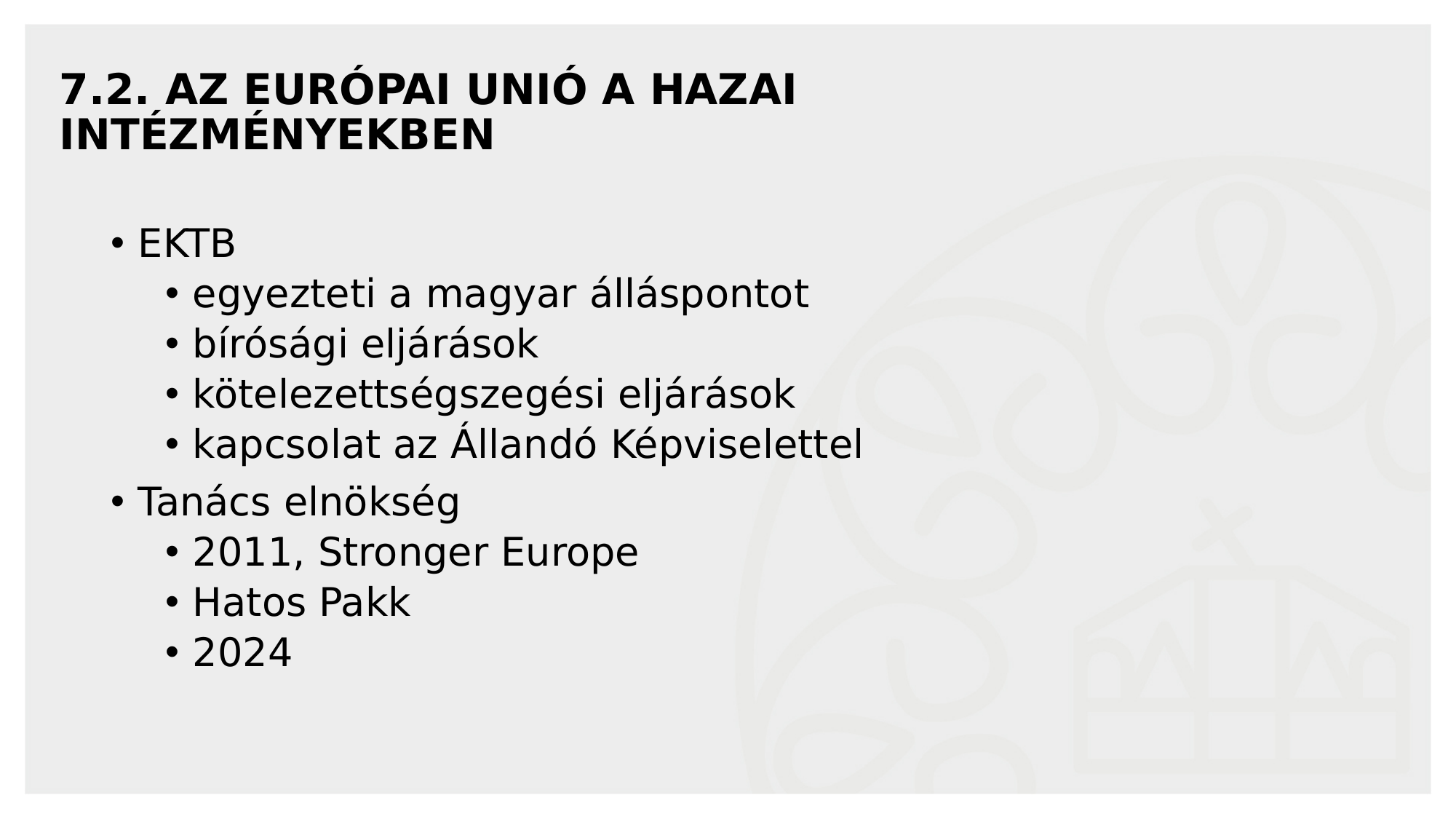

# 7.2. AZ EURÓPAI UNIÓ A HAZAI INTÉZMÉNYEKBEN
EKTB
egyezteti a magyar álláspontot
bírósági eljárások
kötelezettségszegési eljárások
kapcsolat az Állandó Képviselettel
Tanács elnökség
2011, Stronger Europe
Hatos Pakk
2024